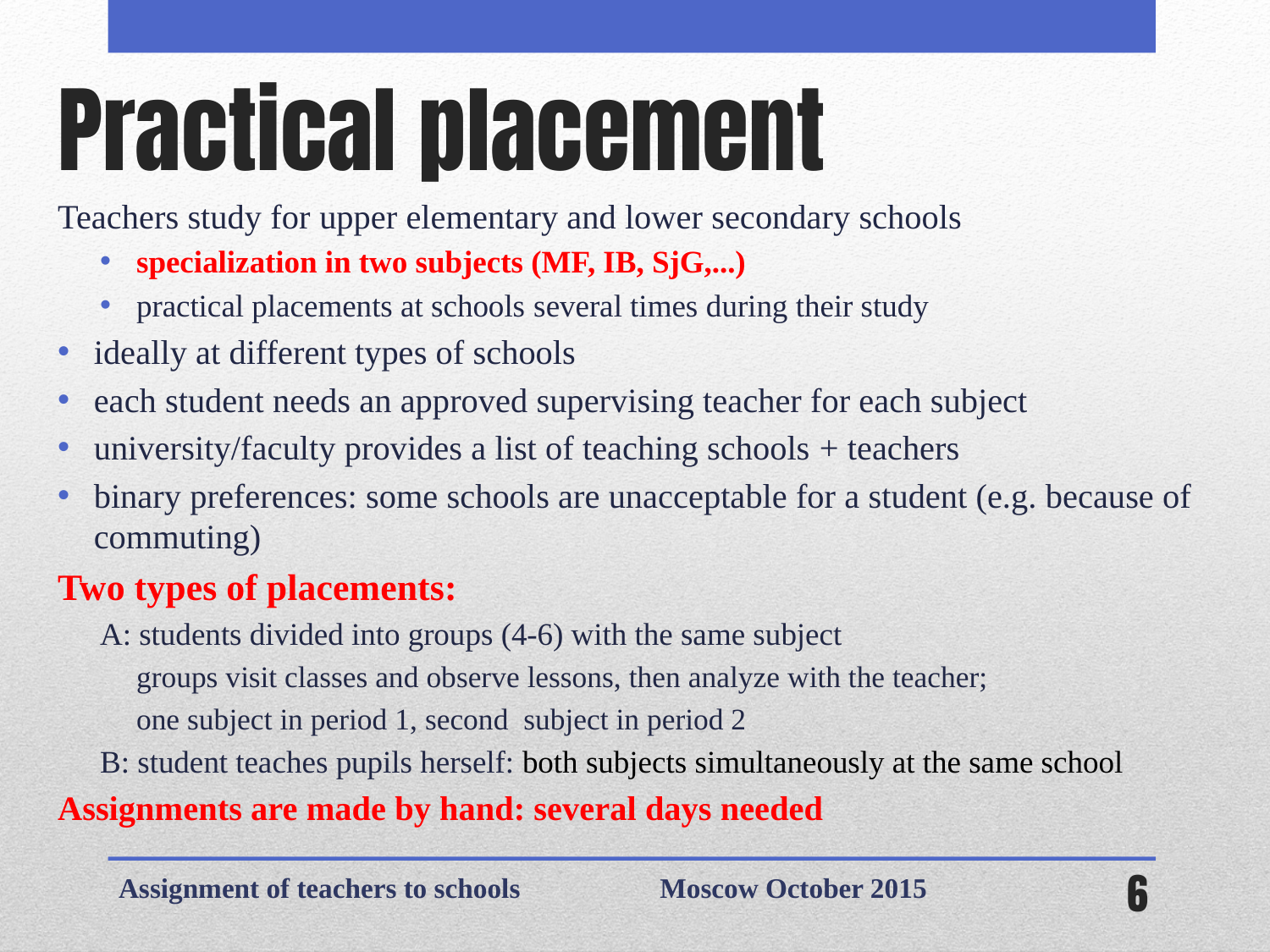

# Practical placement
Teachers study for upper elementary and lower secondary schools
specialization in two subjects (MF, IB, SjG,...)
practical placements at schools several times during their study
ideally at different types of schools
each student needs an approved supervising teacher for each subject
university/faculty provides a list of teaching schools + teachers
binary preferences: some schools are unacceptable for a student (e.g. because of commuting)
Two types of placements:
A: students divided into groups (4-6) with the same subject
groups visit classes and observe lessons, then analyze with the teacher;
one subject in period 1, second  subject in period 2
B: student teaches pupils herself: both subjects simultaneously at the same school
Assignments are made by hand: several days needed
Assignment of teachers to schools                    Moscow October 2015
6